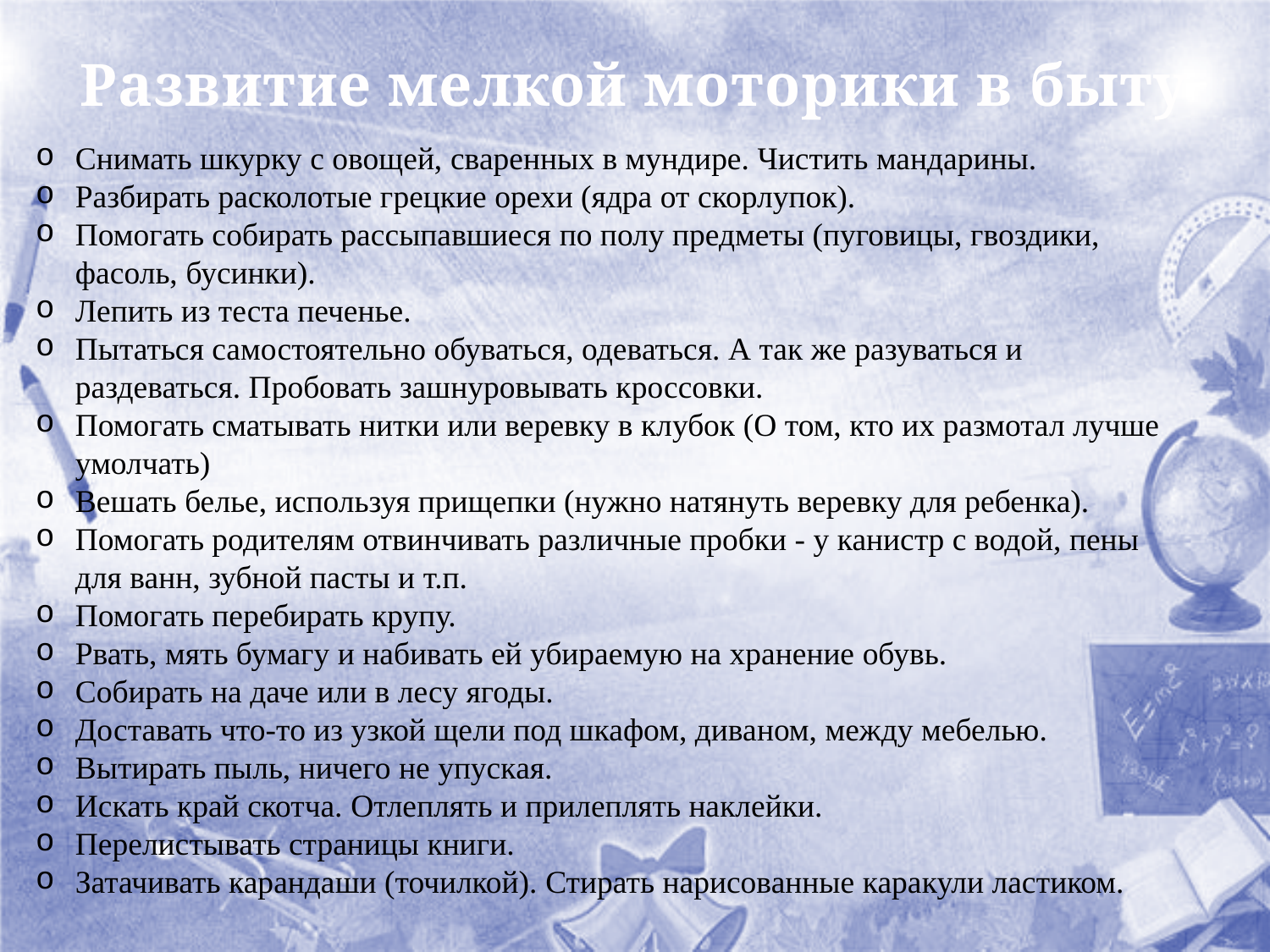

# Развитие мелкой моторики в быту
Снимать шкурку с овощей, сваренных в мундире. Чистить мандарины.
Разбирать расколотые грецкие орехи (ядра от скорлупок).
Помогать собирать рассыпавшиеся по полу предметы (пуговицы, гвоздики, фасоль, бусинки).
Лепить из теста печенье.
Пытаться самостоятельно обуваться, одеваться. А так же разуваться и раздеваться. Пробовать зашнуровывать кроссовки.
Помогать сматывать нитки или веревку в клубок (О том, кто их размотал лучше умолчать)
Вешать белье, используя прищепки (нужно натянуть веревку для ребенка).
Помогать родителям отвинчивать различные пробки - у канистр с водой, пены для ванн, зубной пасты и т.п.
Помогать перебирать крупу.
Рвать, мять бумагу и набивать ей убираемую на хранение обувь.
Собирать на даче или в лесу ягоды.
Доставать что-то из узкой щели под шкафом, диваном, между мебелью.
Вытирать пыль, ничего не упуская.
Искать край скотча. Отлеплять и прилеплять наклейки.
Перелистывать страницы книги.
Затачивать карандаши (точилкой). Стирать нарисованные каракули ластиком.